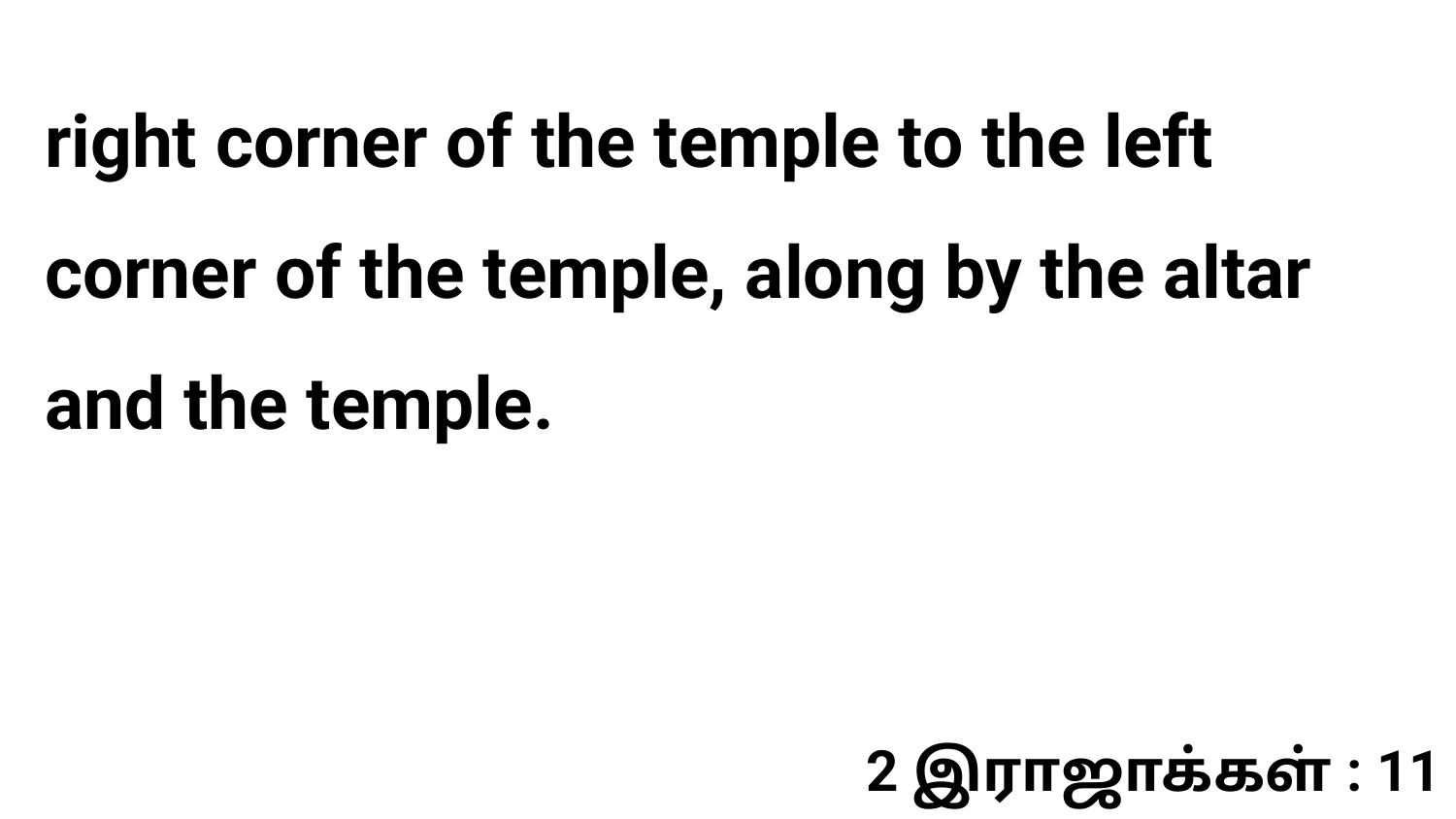

right corner of the temple to the left corner of the temple, along by the altar and the temple.
2 இராஜாக்கள் : 11